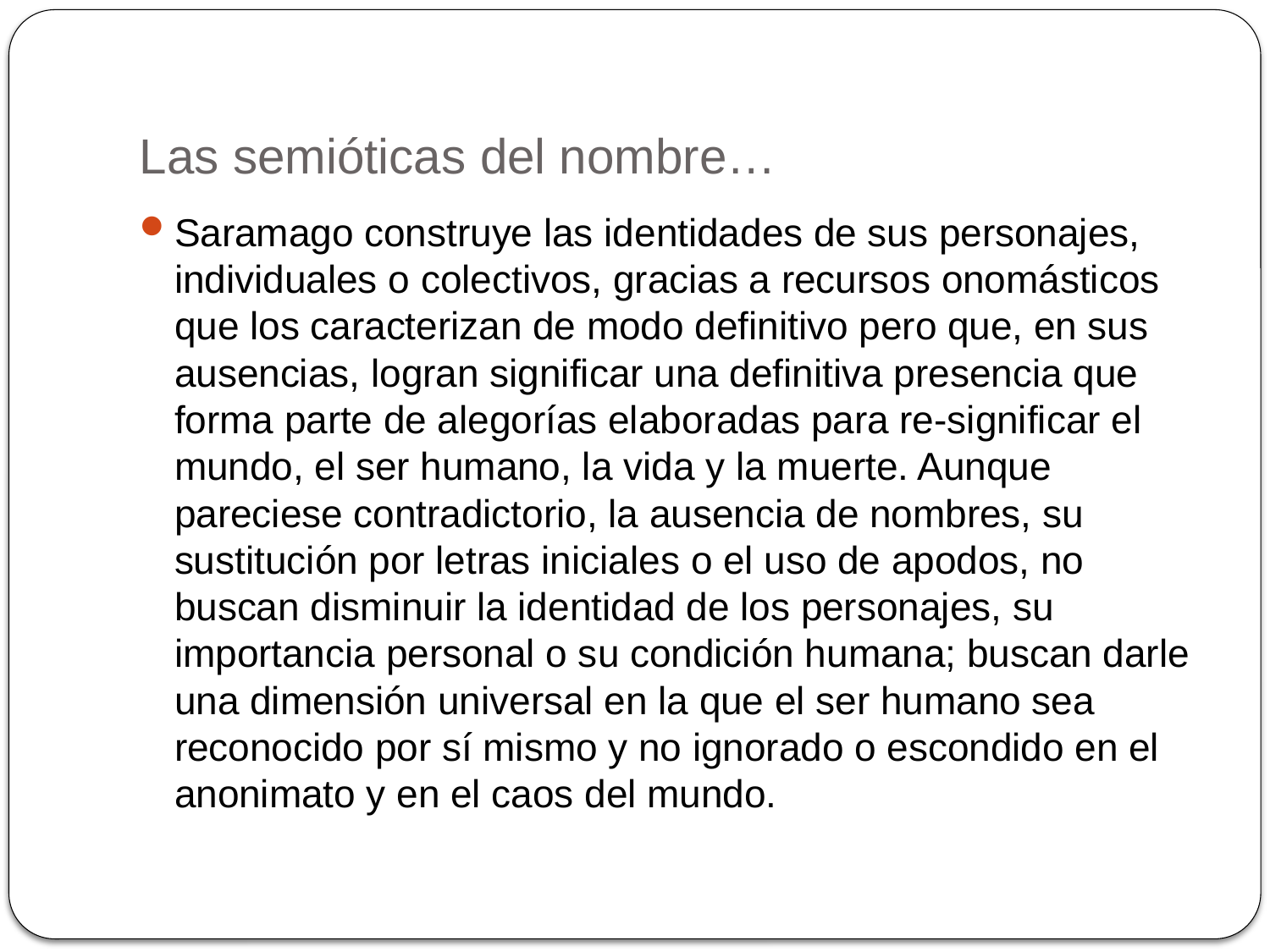

# Las semióticas del nombre…
Saramago construye las identidades de sus personajes, individuales o colectivos, gracias a recursos onomásticos que los caracterizan de modo definitivo pero que, en sus ausencias, logran significar una definitiva presencia que forma parte de alegorías elaboradas para re-significar el mundo, el ser humano, la vida y la muerte. Aunque pareciese contradictorio, la ausencia de nombres, su sustitución por letras iniciales o el uso de apodos, no buscan disminuir la identidad de los personajes, su importancia personal o su condición humana; buscan darle una dimensión universal en la que el ser humano sea reconocido por sí mismo y no ignorado o escondido en el anonimato y en el caos del mundo.